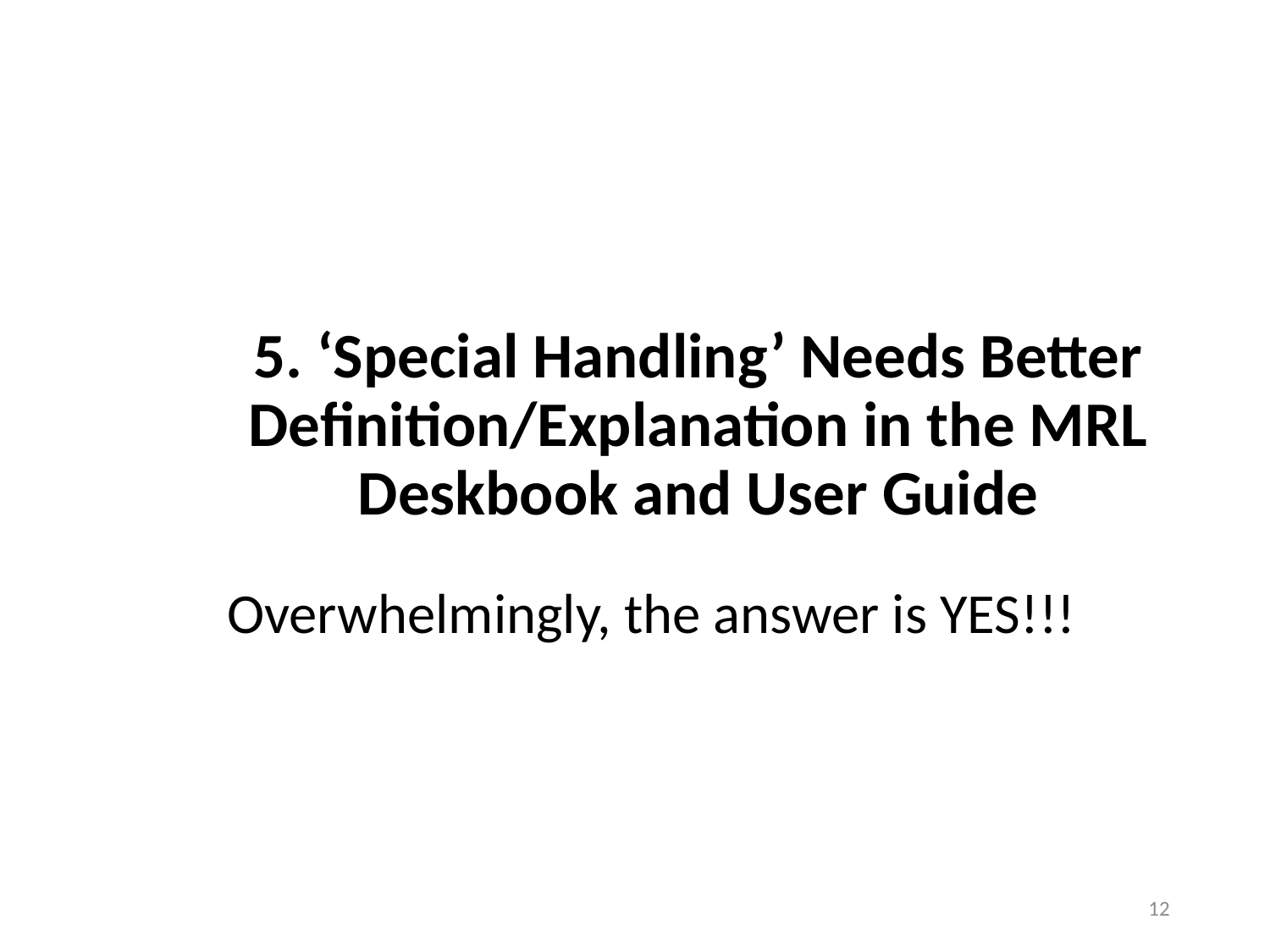

5. ‘Special Handling’ Needs Better Definition/Explanation in the MRL Deskbook and User Guide

Overwhelmingly, the answer is YES!!!
12